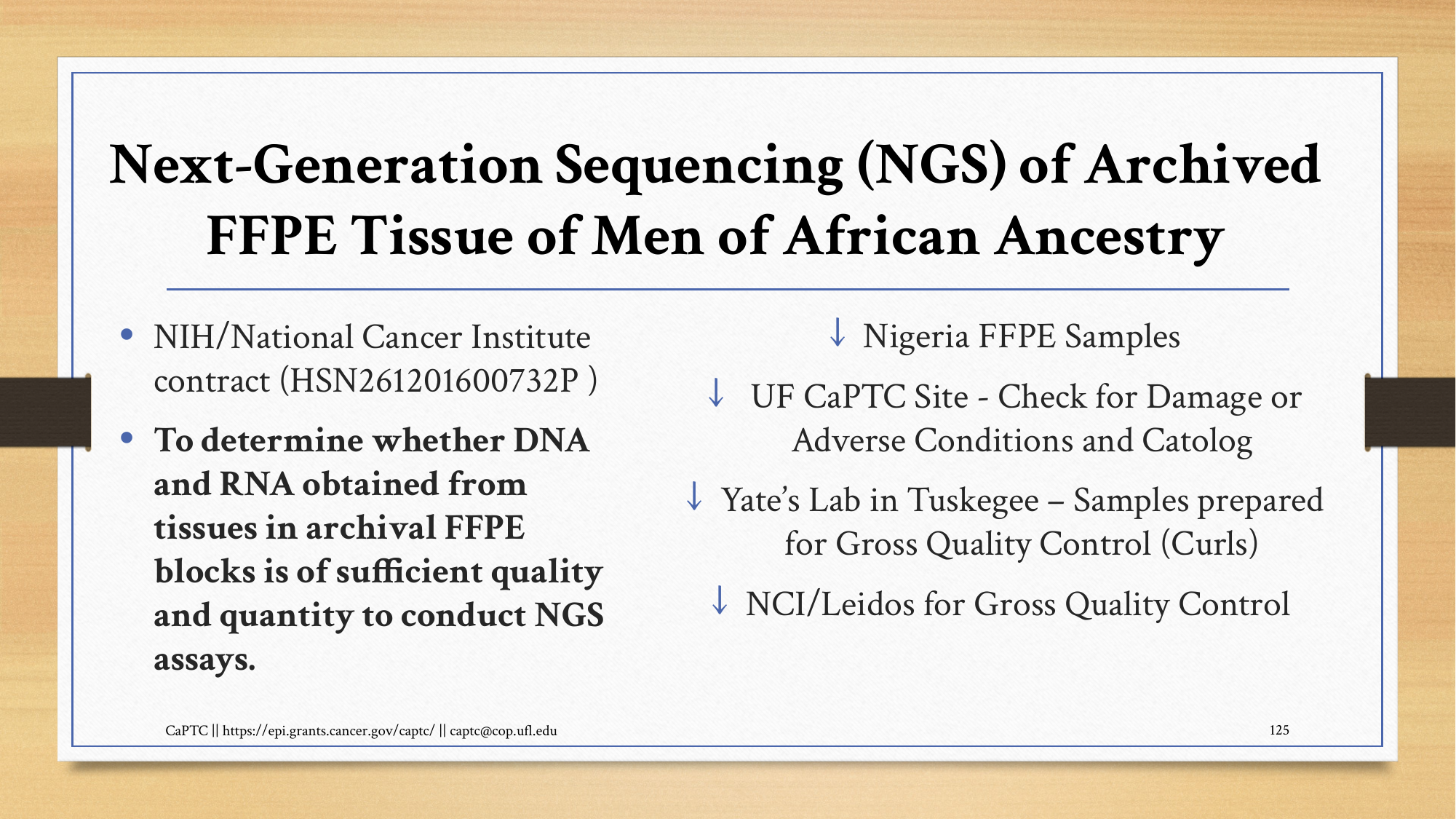

# Next-Generation Sequencing (NGS) of Archived FFPE Tissue of Men of African Ancestry
Nigeria FFPE Samples
 UF CaPTC Site - Check for Damage or Adverse Conditions and Catolog
Yate’s Lab in Tuskegee – Samples prepared for Gross Quality Control (Curls)
NCI/Leidos for Gross Quality Control

NIH/National Cancer Institute contract (HSN261201600732P )
To determine whether DNA and RNA obtained from tissues in archival FFPE blocks is of sufficient quality and quantity to conduct NGS assays.

CaPTC || https://epi.grants.cancer.gov/captc/ || captc@cop.ufl.edu
125